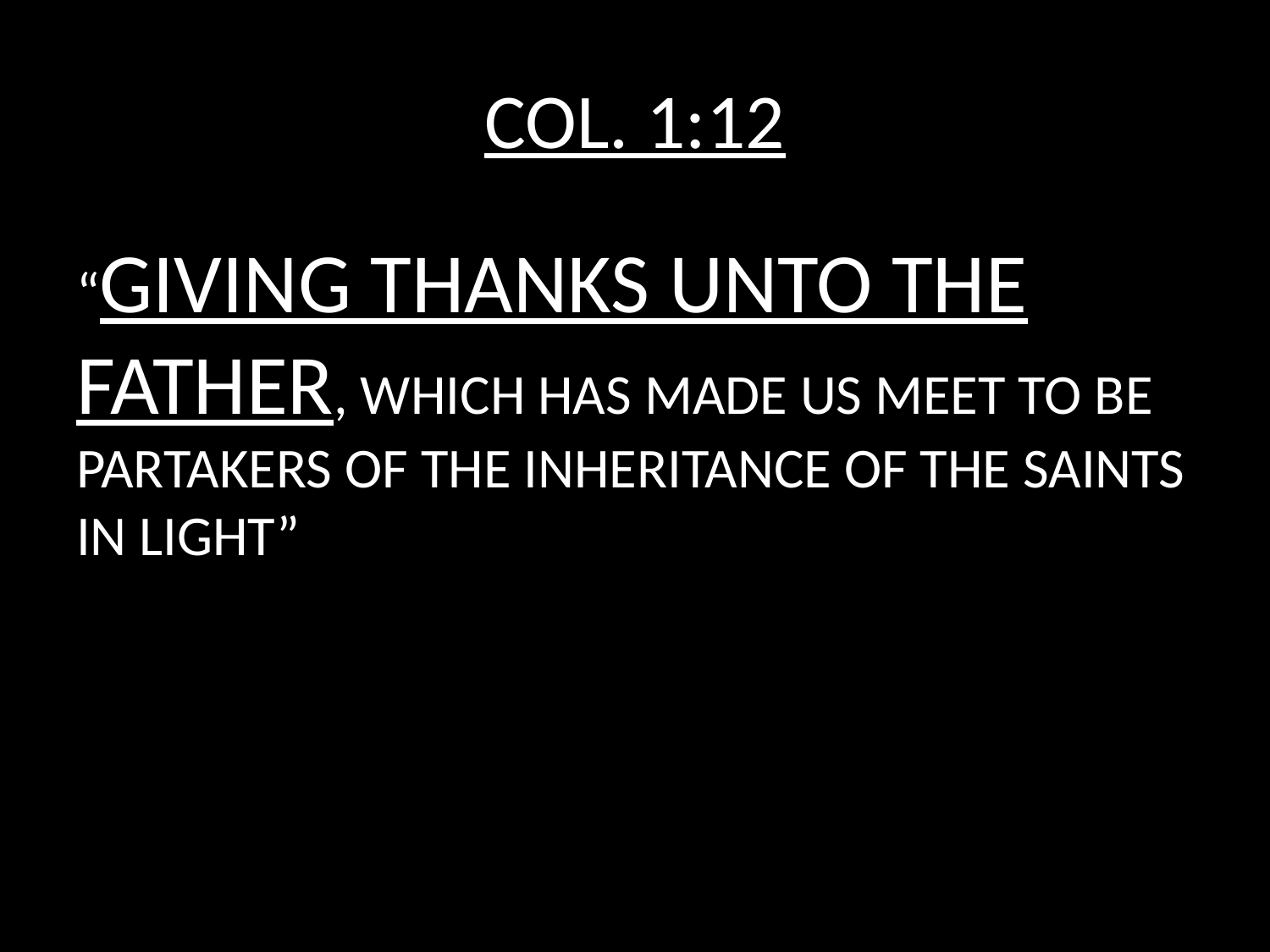

# COL. 1:12
“GIVING THANKS UNTO THE FATHER, WHICH HAS MADE US MEET TO BE  PARTAKERS OF THE INHERITANCE OF THE SAINTS IN LIGHT”